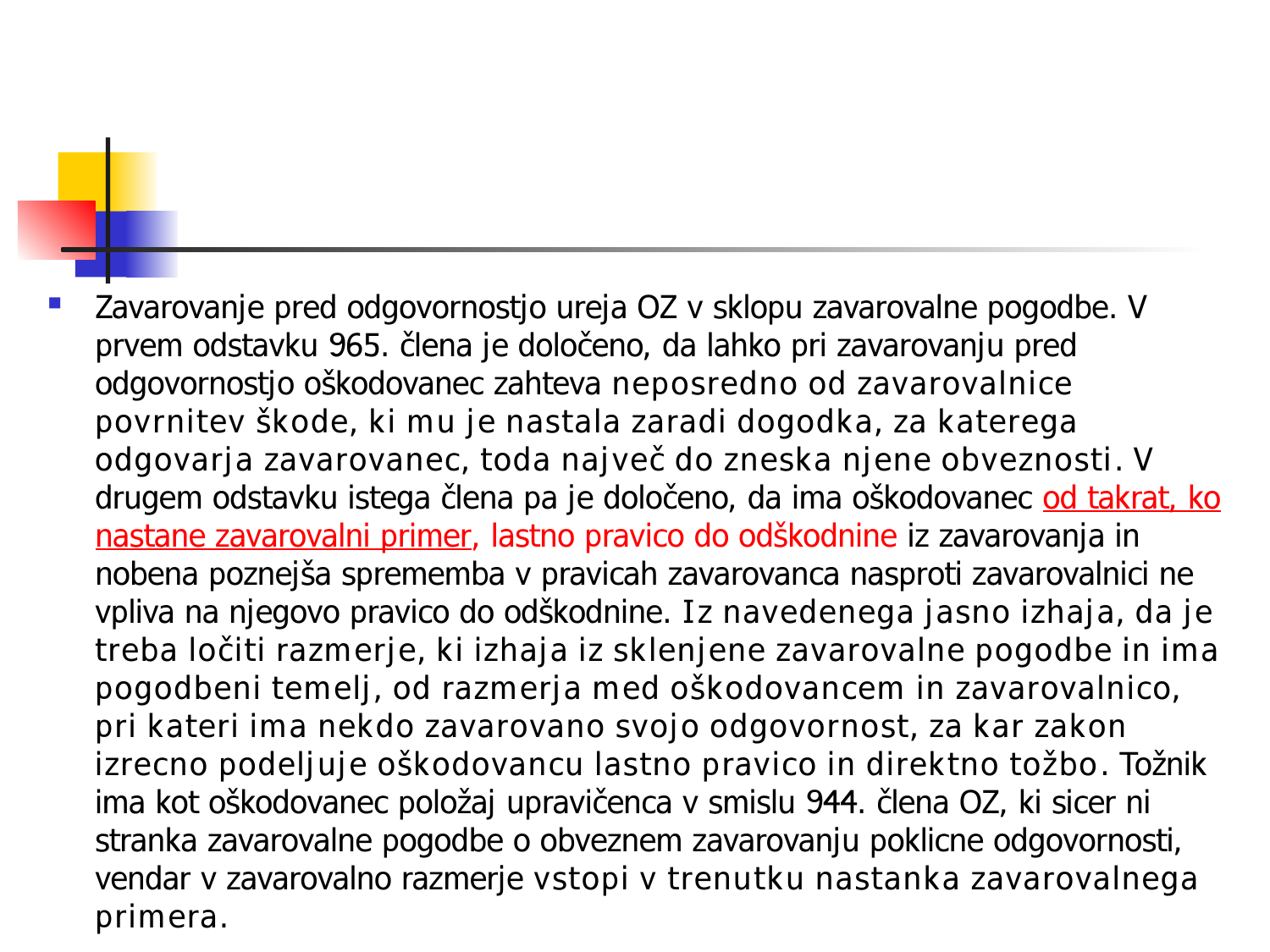

Zavarovanje pred odgovornostjo ureja OZ v sklopu zavarovalne pogodbe. V prvem odstavku 965. člena je določeno, da lahko pri zavarovanju pred odgovornostjo oškodovanec zahteva neposredno od zavarovalnice povrnitev škode, ki mu je nastala zaradi dogodka, za katerega odgovarja zavarovanec, toda največ do zneska njene obveznosti. V drugem odstavku istega člena pa je določeno, da ima oškodovanec od takrat, ko nastane zavarovalni primer, lastno pravico do odškodnine iz zavarovanja in nobena poznejša sprememba v pravicah zavarovanca nasproti zavarovalnici ne vpliva na njegovo pravico do odškodnine. Iz navedenega jasno izhaja, da je treba ločiti razmerje, ki izhaja iz sklenjene zavarovalne pogodbe in ima pogodbeni temelj, od razmerja med oškodovancem in zavarovalnico, pri kateri ima nekdo zavarovano svojo odgovornost, za kar zakon izrecno podeljuje oškodovancu lastno pravico in direktno tožbo. Tožnik ima kot oškodovanec položaj upravičenca v smislu 944. člena OZ, ki sicer ni stranka zavarovalne pogodbe o obveznem zavarovanju poklicne odgovornosti, vendar v zavarovalno razmerje vstopi v trenutku nastanka zavarovalnega primera.